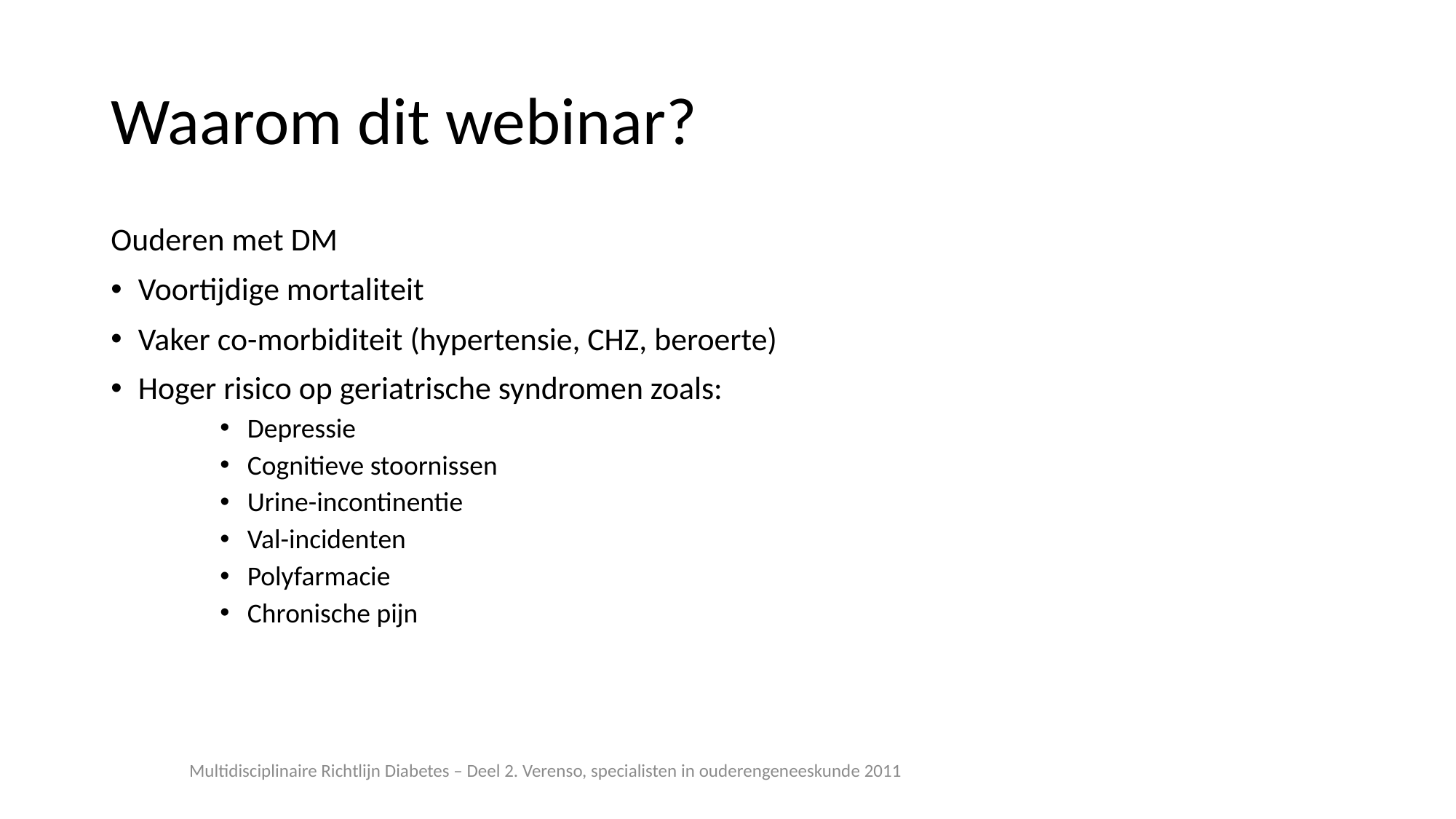

# Waarom dit webinar?
Ouderen met DM
Voortijdige mortaliteit
Vaker co-morbiditeit (hypertensie, CHZ, beroerte)
Hoger risico op geriatrische syndromen zoals:
Depressie
Cognitieve stoornissen
Urine-incontinentie
Val-incidenten
Polyfarmacie
Chronische pijn

Multidisciplinaire Richtlijn Diabetes – Deel 2. Verenso, specialisten in ouderengeneeskunde 2011